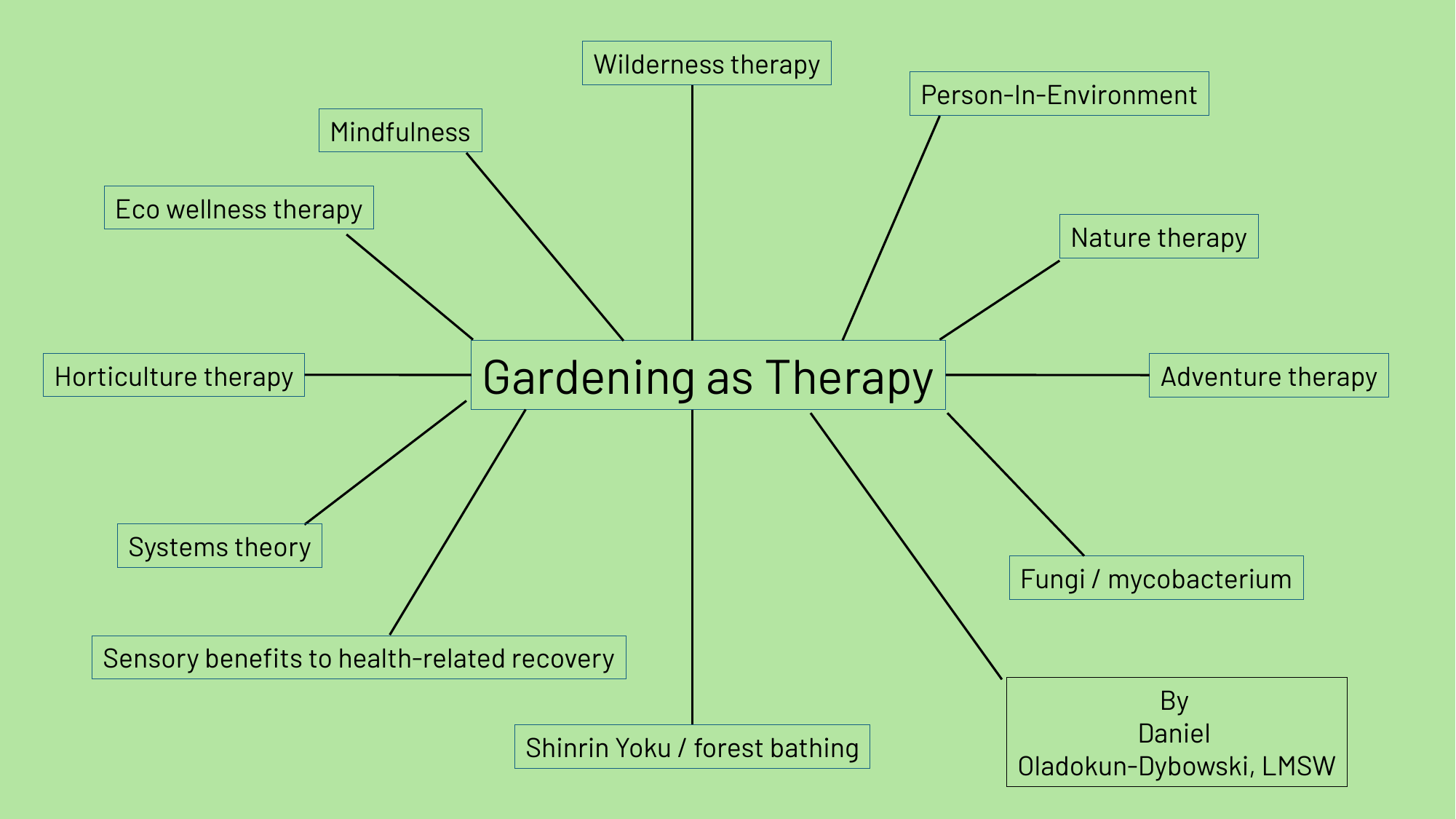

Wilderness therapy
Person-In-Environment
Mindfulness
Eco wellness therapy
Nature therapy
Gardening as Therapy
Horticulture therapy
Adventure therapy
Systems theory
Fungi / mycobacterium
Sensory benefits to health-related recovery
By
Daniel
Oladokun-Dybowski, LMSW
Shinrin Yoku / forest bathing